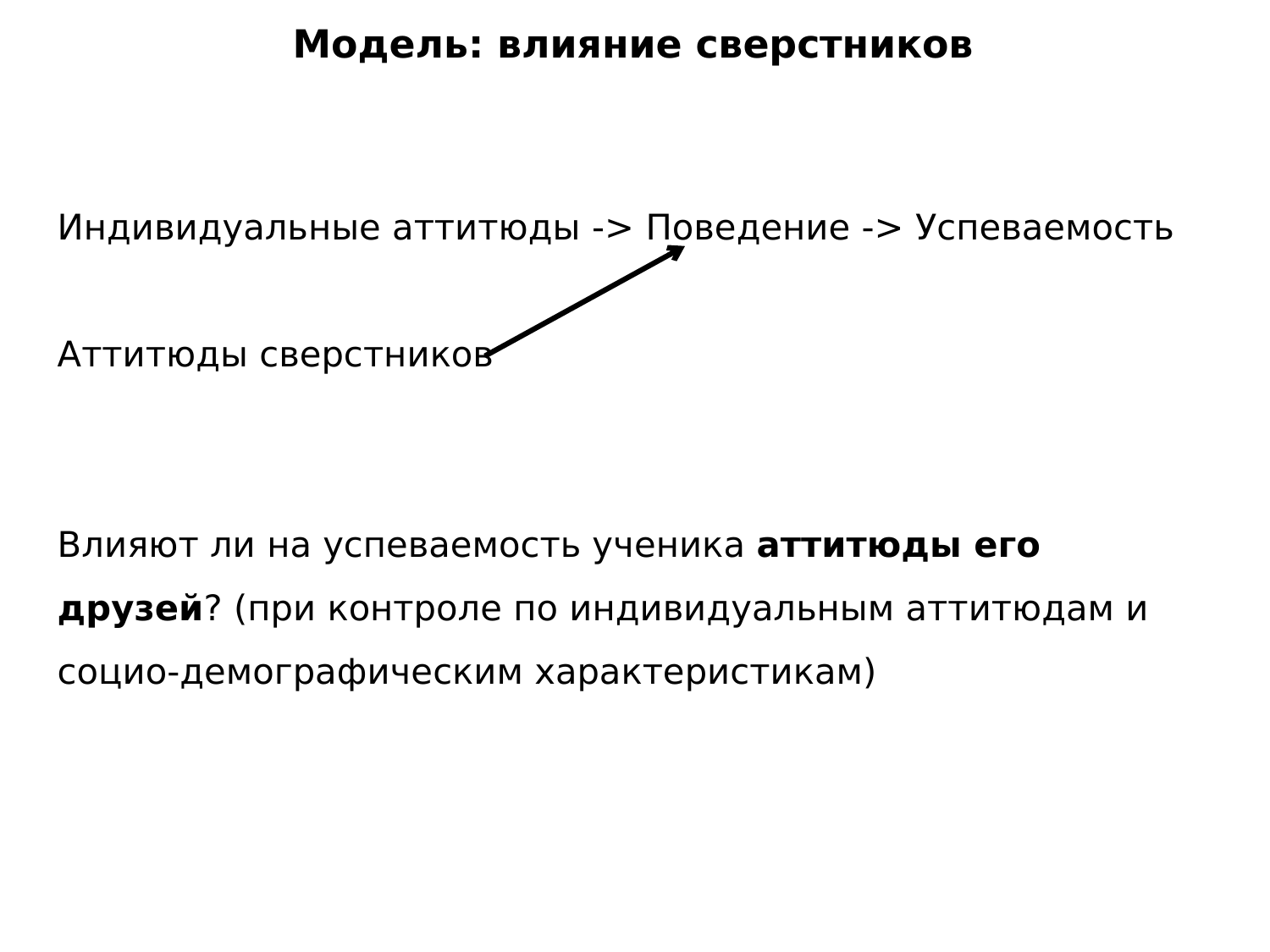

Модель: влияние сверстников

Индивидуальные аттитюды -> Поведение -> Успеваемость

Аттитюды сверстников

Влияют ли на успеваемость ученика аттитюды его друзей? (при контроле по индивидуальным аттитюдам и социо-демографическим характеристикам)